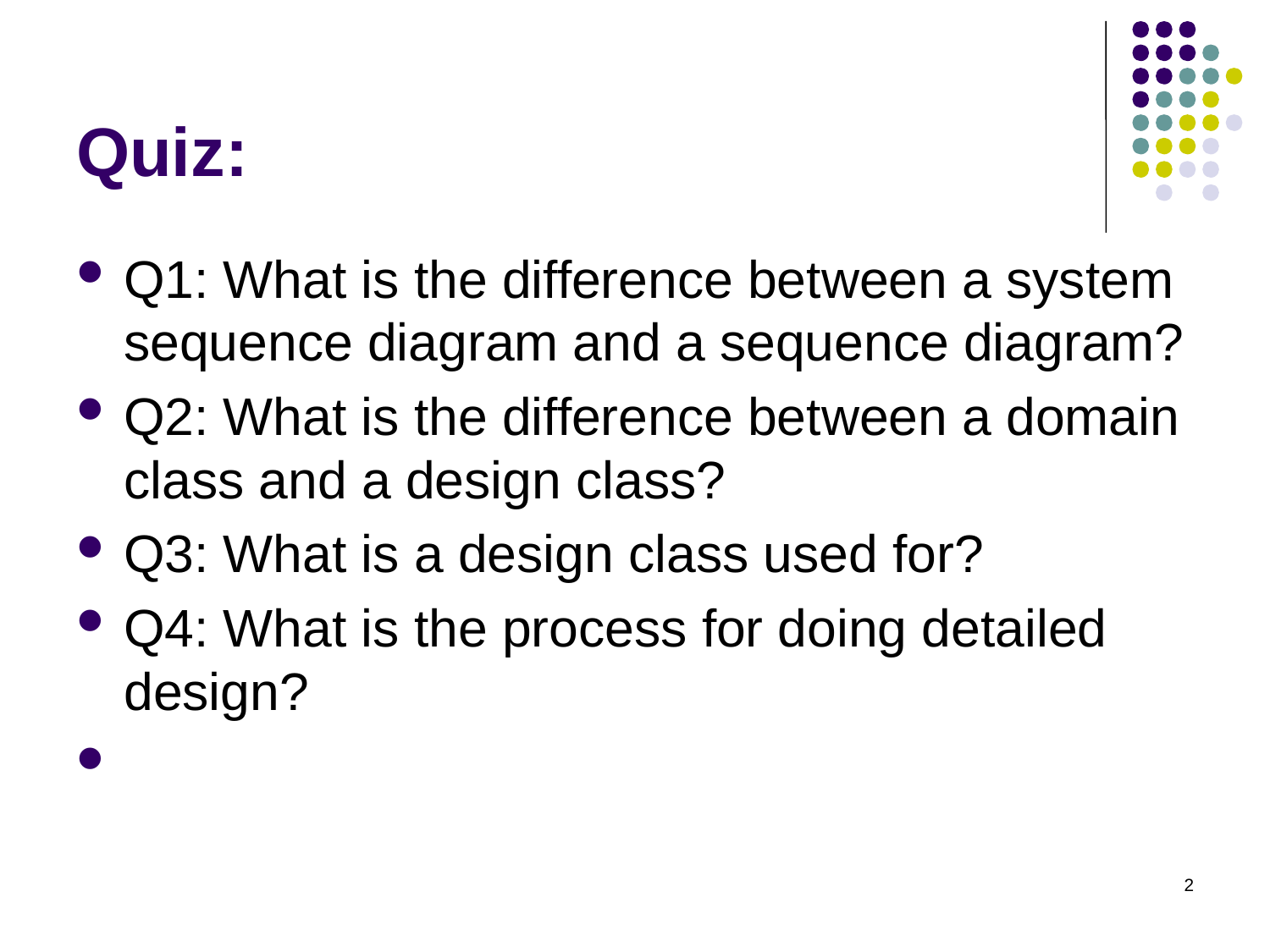

# Quiz:
Q1: What is the difference between a system sequence diagram and a sequence diagram?
Q2: What is the difference between a domain class and a design class?
Q3: What is a design class used for?
Q4: What is the process for doing detailed design?

2